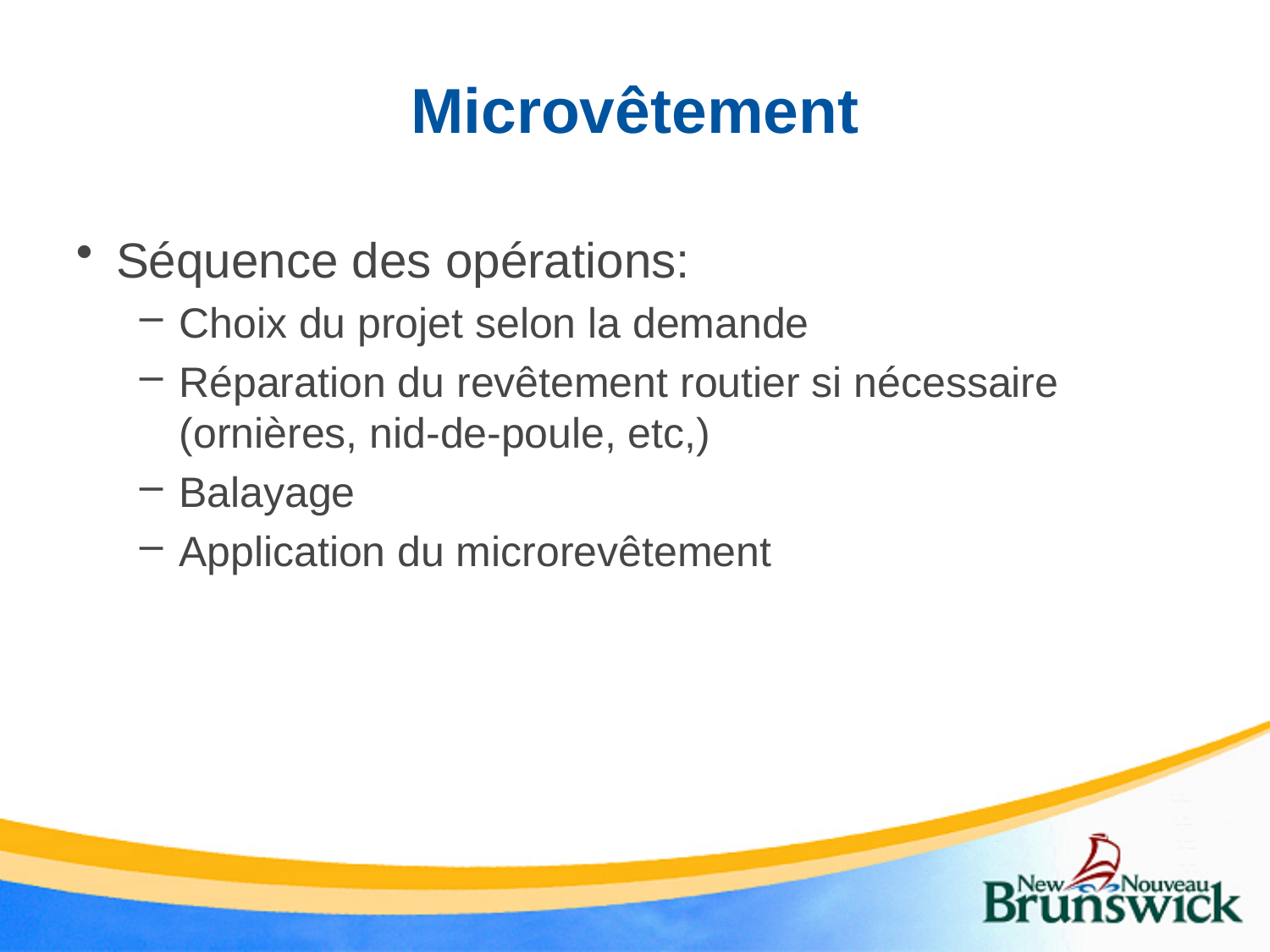

Microvêtement
Séquence des opérations:
Choix du projet selon la demande
Réparation du revêtement routier si nécessaire (ornières, nid-de-poule, etc,)
Balayage
Application du microrevêtement